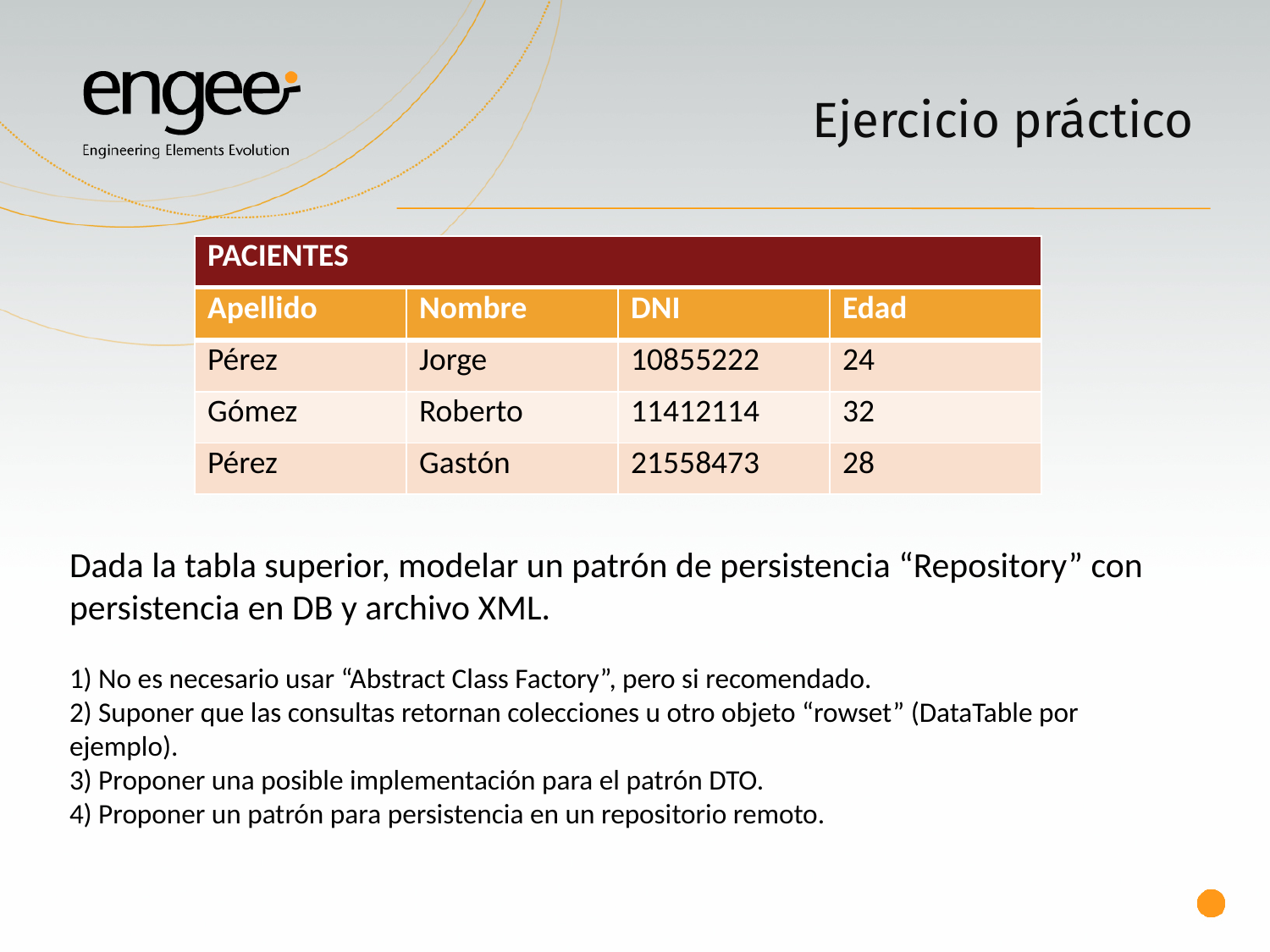

# Ejercicio práctico
| PACIENTES |
| --- |
| Apellido | Nombre | DNI | Edad |
| --- | --- | --- | --- |
| Pérez | Jorge | 10855222 | 24 |
| Gómez | Roberto | 11412114 | 32 |
| Pérez | Gastón | 21558473 | 28 |
Dada la tabla superior, modelar un patrón de persistencia “Repository” con persistencia en DB y archivo XML.

1) No es necesario usar “Abstract Class Factory”, pero si recomendado.
2) Suponer que las consultas retornan colecciones u otro objeto “rowset” (DataTable por ejemplo).
3) Proponer una posible implementación para el patrón DTO.
4) Proponer un patrón para persistencia en un repositorio remoto.